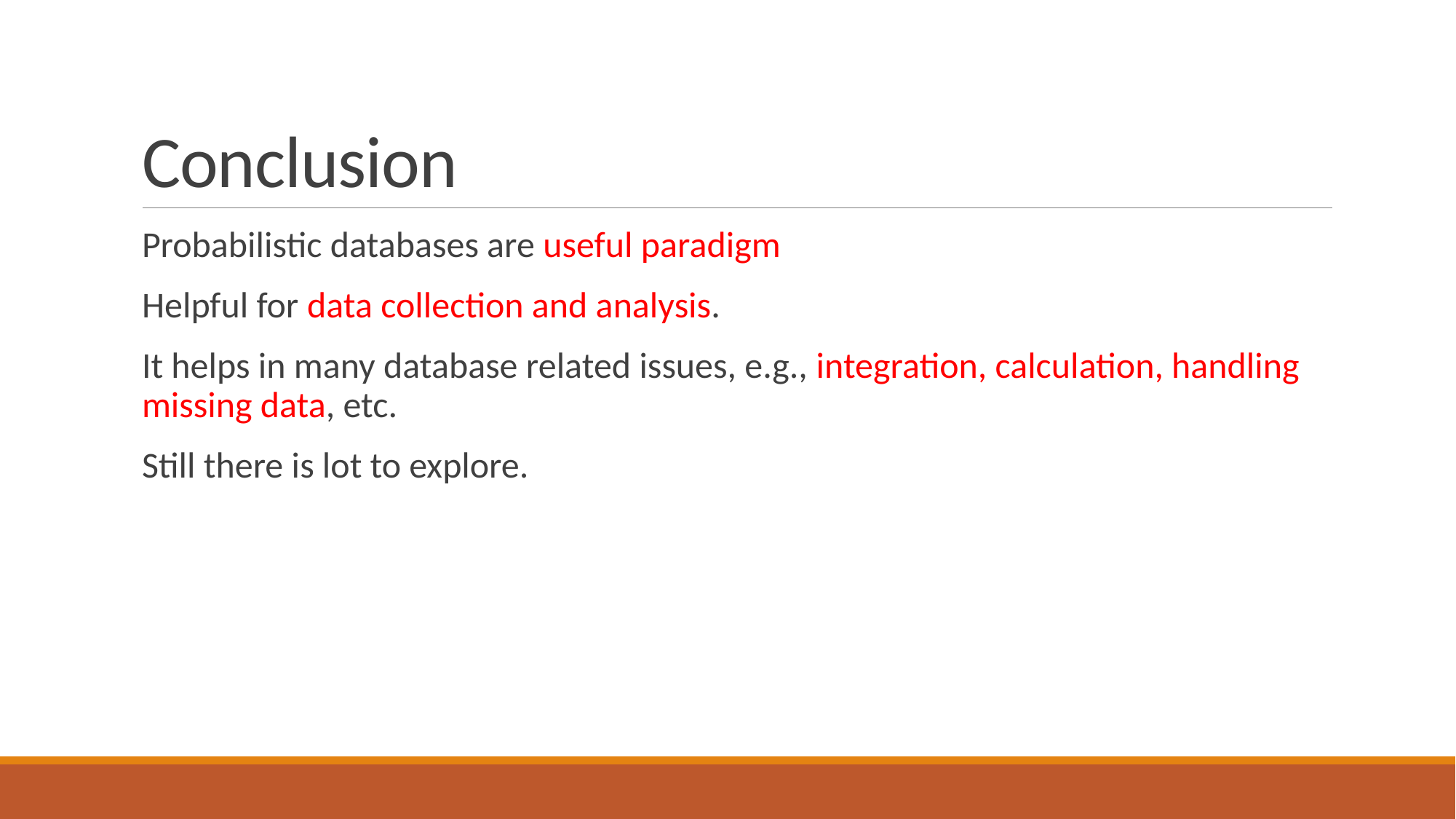

# Conclusion
Probabilistic databases are useful paradigm
Helpful for data collection and analysis.
It helps in many database related issues, e.g., integration, calculation, handling missing data, etc.
Still there is lot to explore.